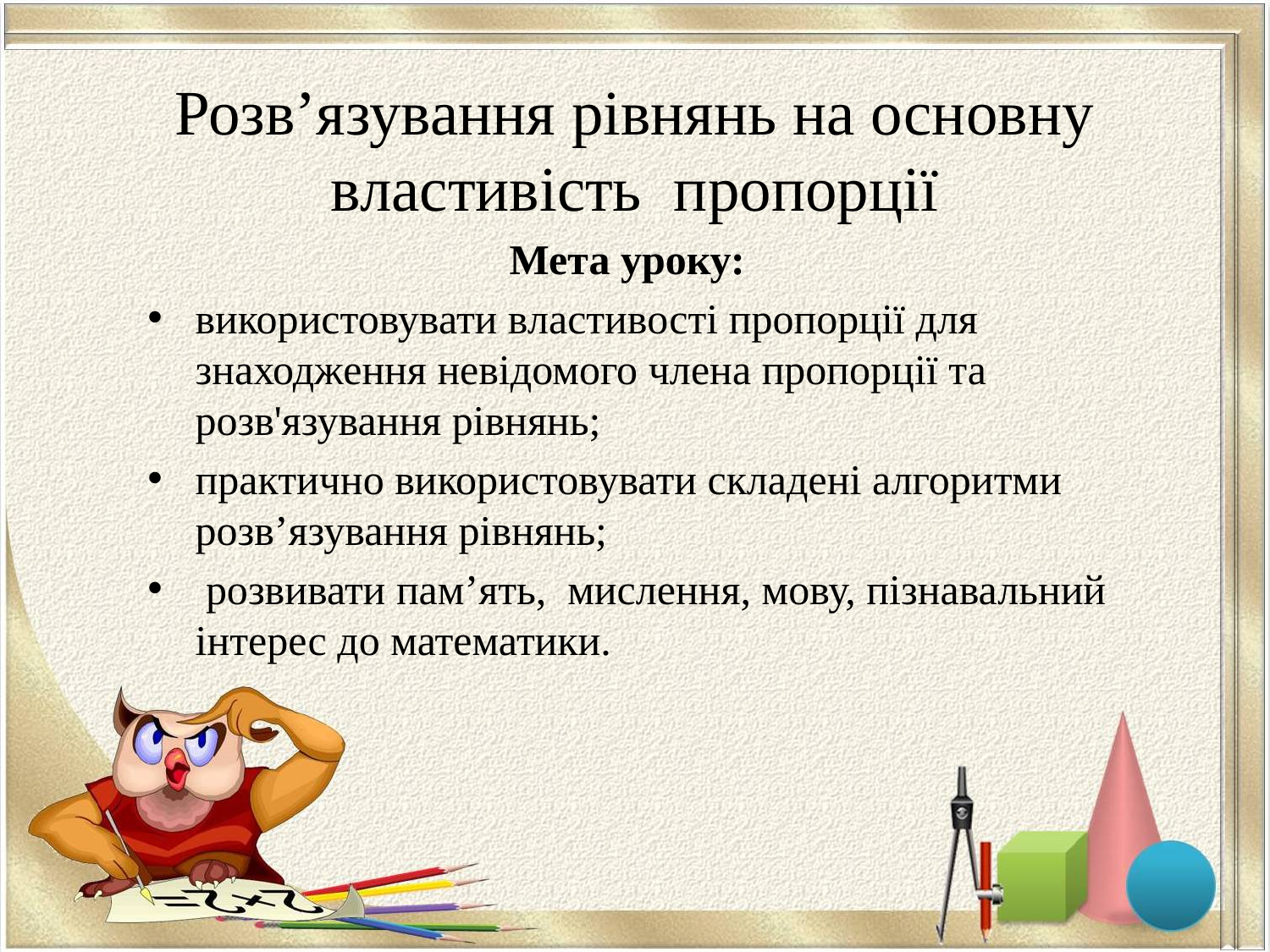

# Розв’язування рівнянь на основну властивість  пропорції
Мета уроку:
використовувати властивості пропорції для знаходження невідомого члена пропорції та розв'язування рівнянь;
практично використовувати складені алгоритми розв’язування рівнянь;
 розвивати пам’ять,  мислення, мову, пізнавальний інтерес до математики.